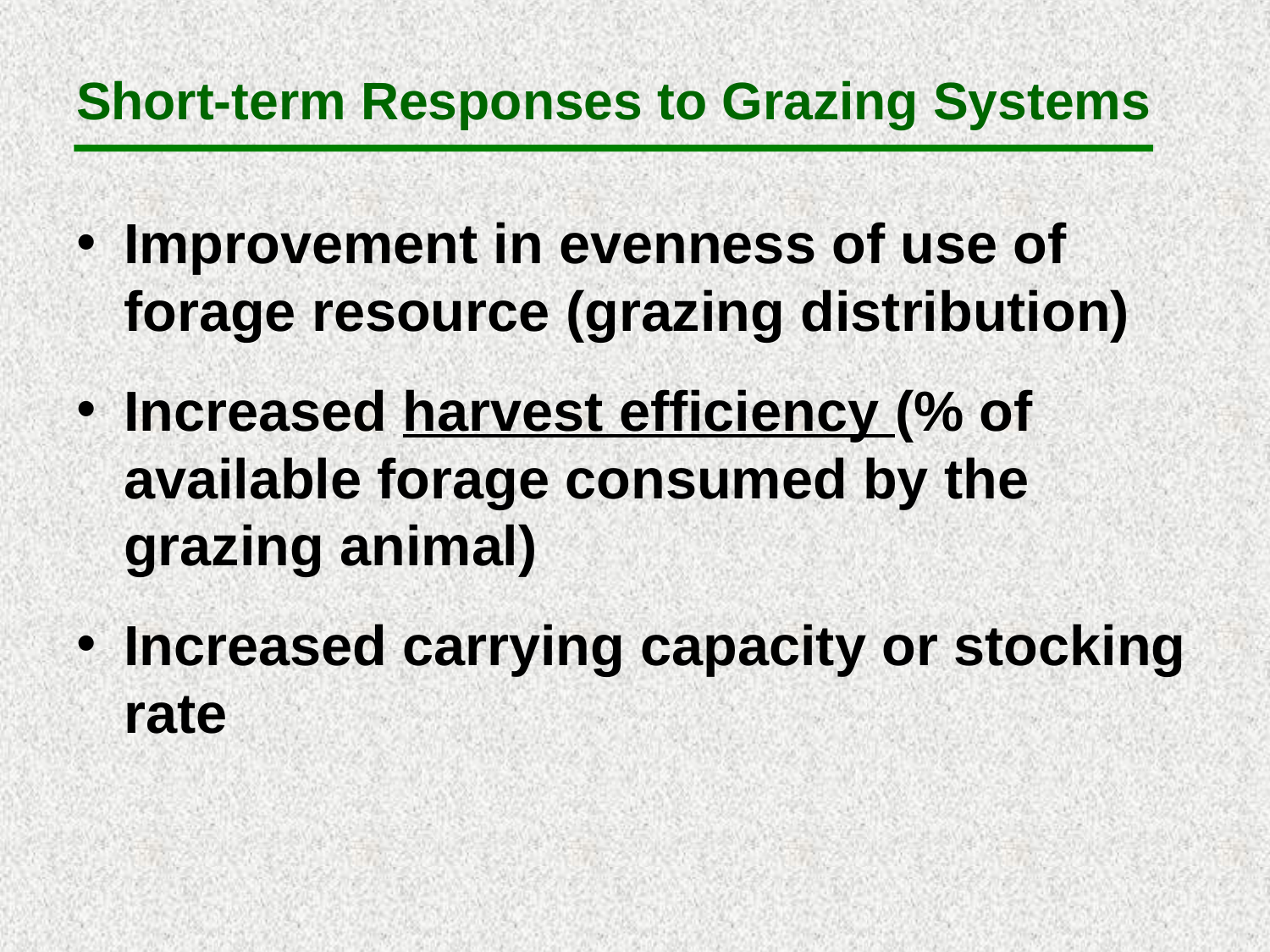

# Short-term Responses to Grazing Systems

Improvement in evenness of use of forage resource (grazing distribution)
Increased harvest efficiency (% of available forage consumed by the grazing animal)
Increased carrying capacity or stocking rate